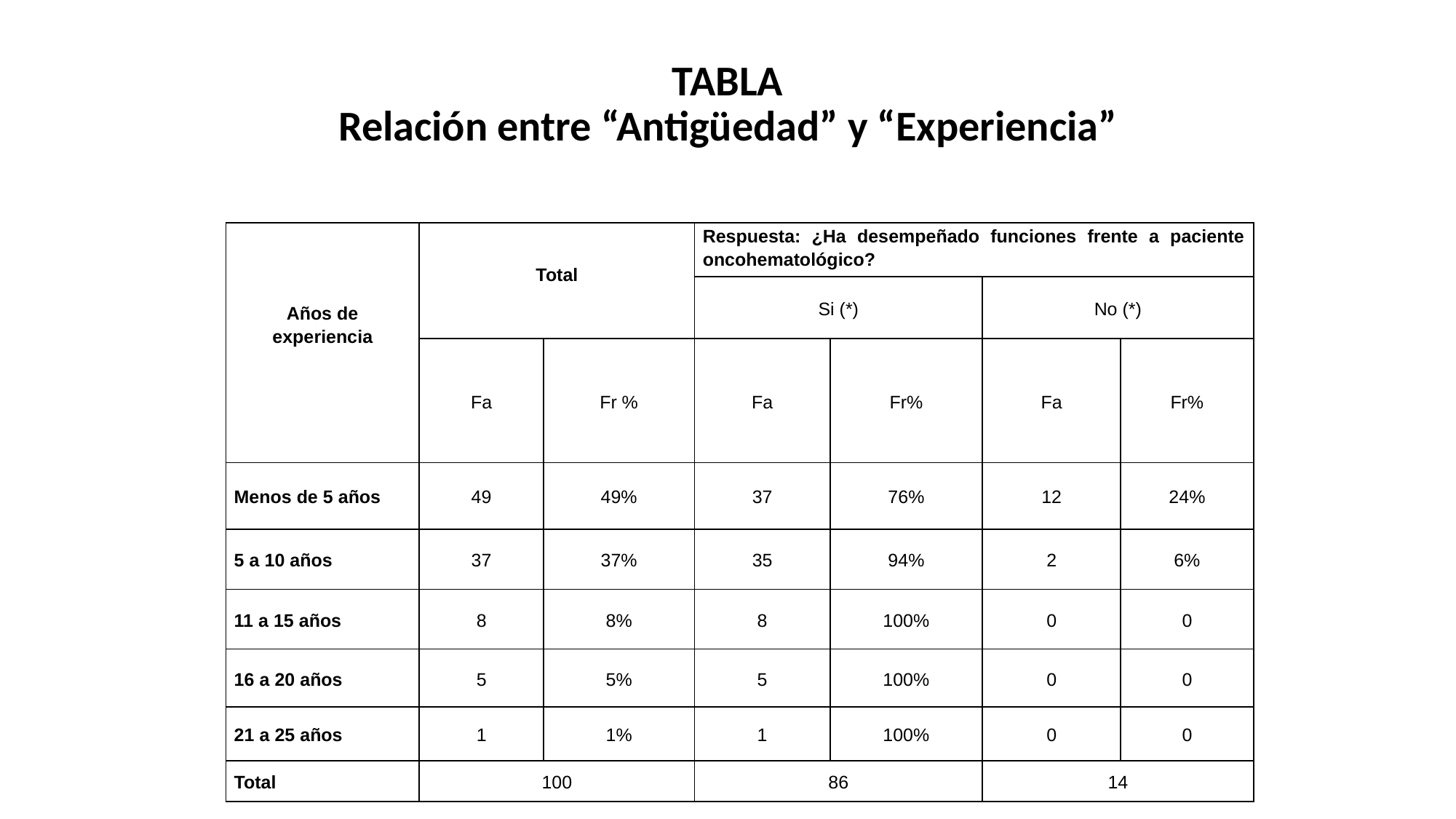

# TABLA Relación entre “Antigüedad” y “Experiencia”
| Años de experiencia | Total |  | Respuesta: ¿Ha desempeñado funciones frente a paciente oncohematológico? |  |  |  |
| --- | --- | --- | --- | --- | --- | --- |
|  |  |  | Si (\*) |  | No (\*) |  |
|  | Fa | Fr % | Fa | Fr% | Fa | Fr% |
| Menos de 5 años | 49 | 49% | 37 | 76% | 12 | 24% |
| 5 a 10 años | 37 | 37% | 35 | 94% | 2 | 6% |
| 11 a 15 años | 8 | 8% | 8 | 100% | 0 | 0 |
| 16 a 20 años | 5 | 5% | 5 | 100% | 0 | 0 |
| 21 a 25 años | 1 | 1% | 1 | 100% | 0 | 0 |
| Total | 100 |  | 86 |  | 14 |  |